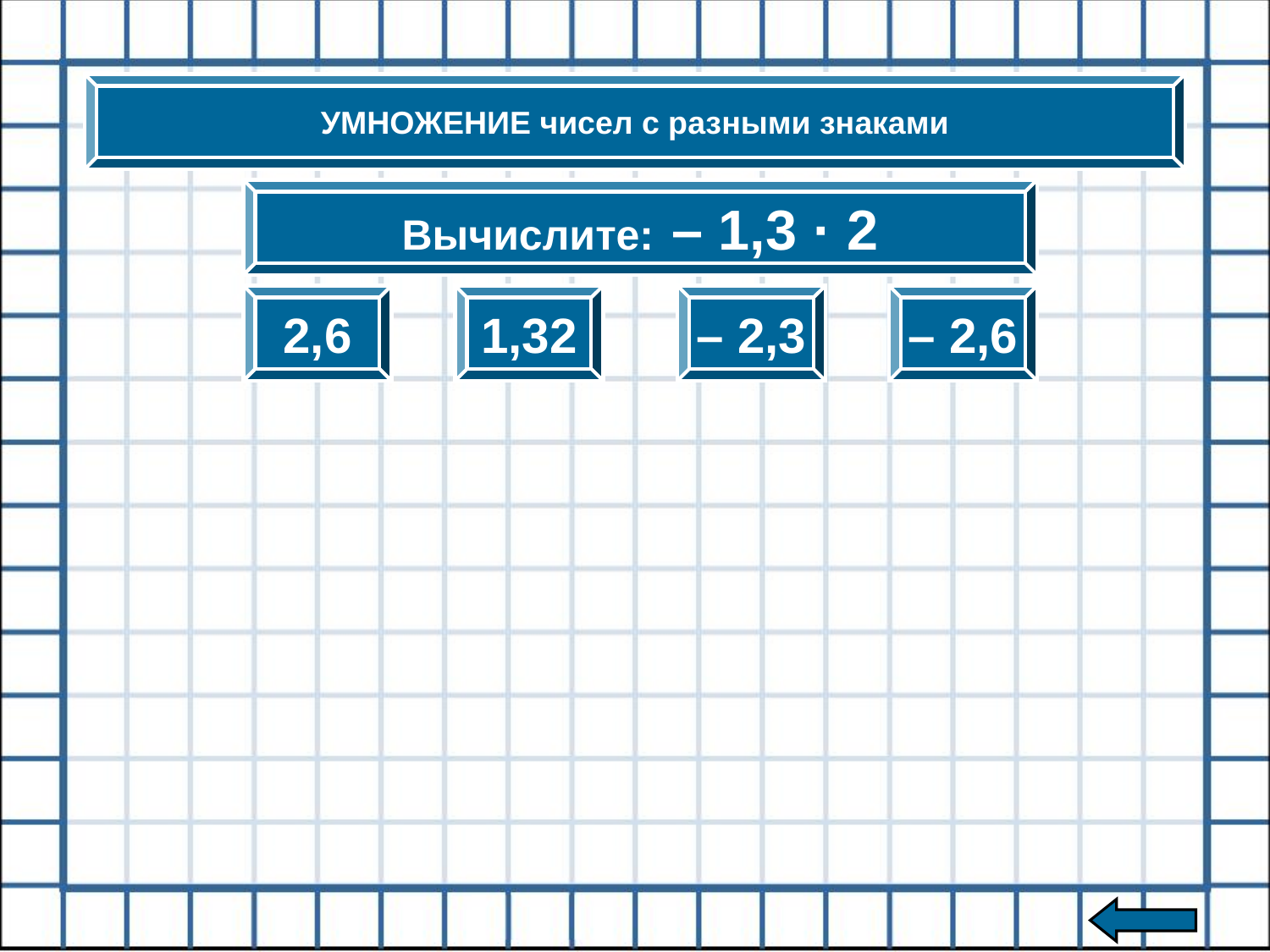

УМНОЖЕНИЕ чисел с разными знаками
Вычислите:  – 1,3 · 2
2,6
1,32
– 2,3
– 2,6